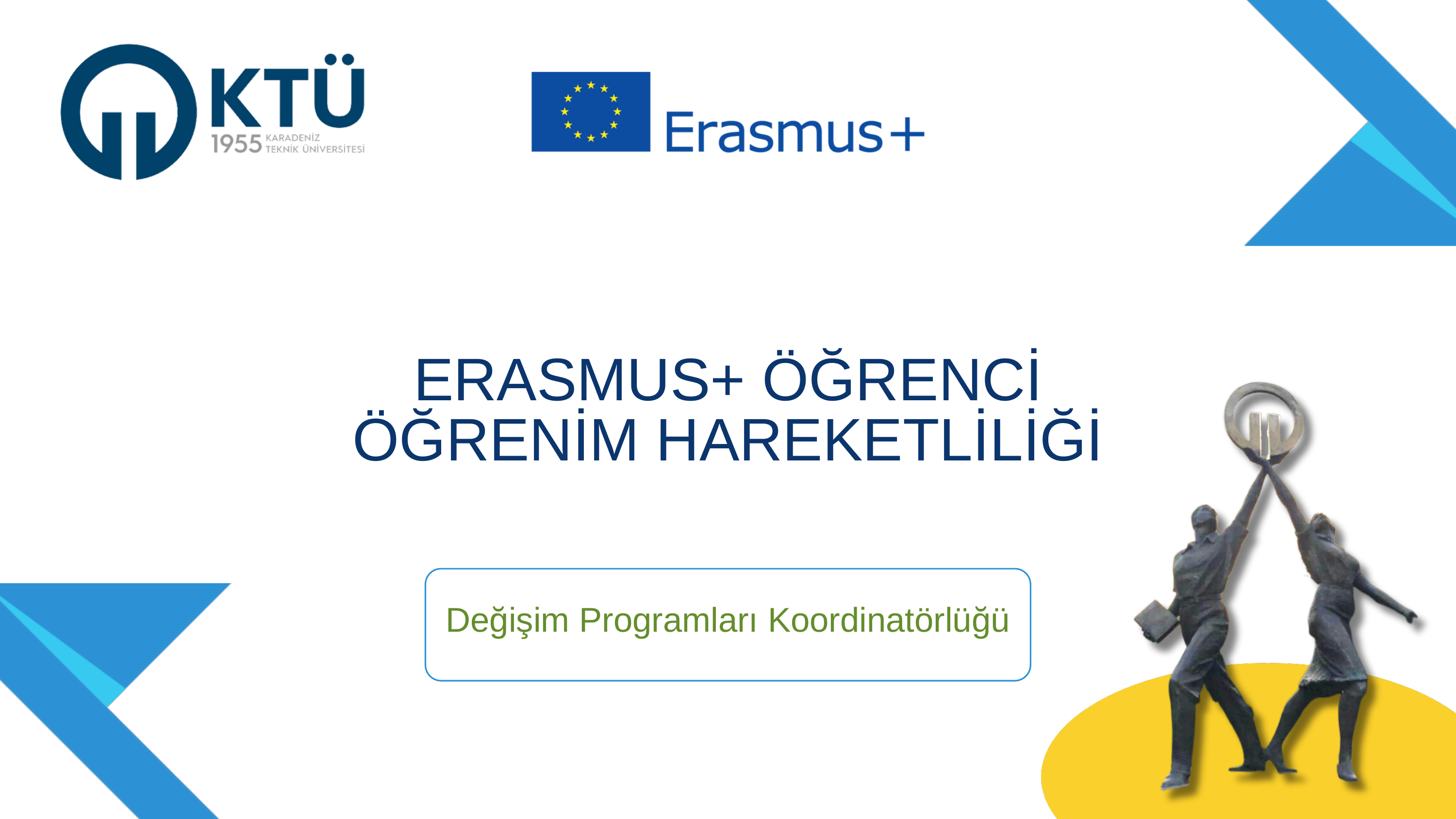

ERASMUS+ ÖĞRENCİ ÖĞRENİM HAREKETLİLİĞİ

Değişim Programları Koordinatörlüğü